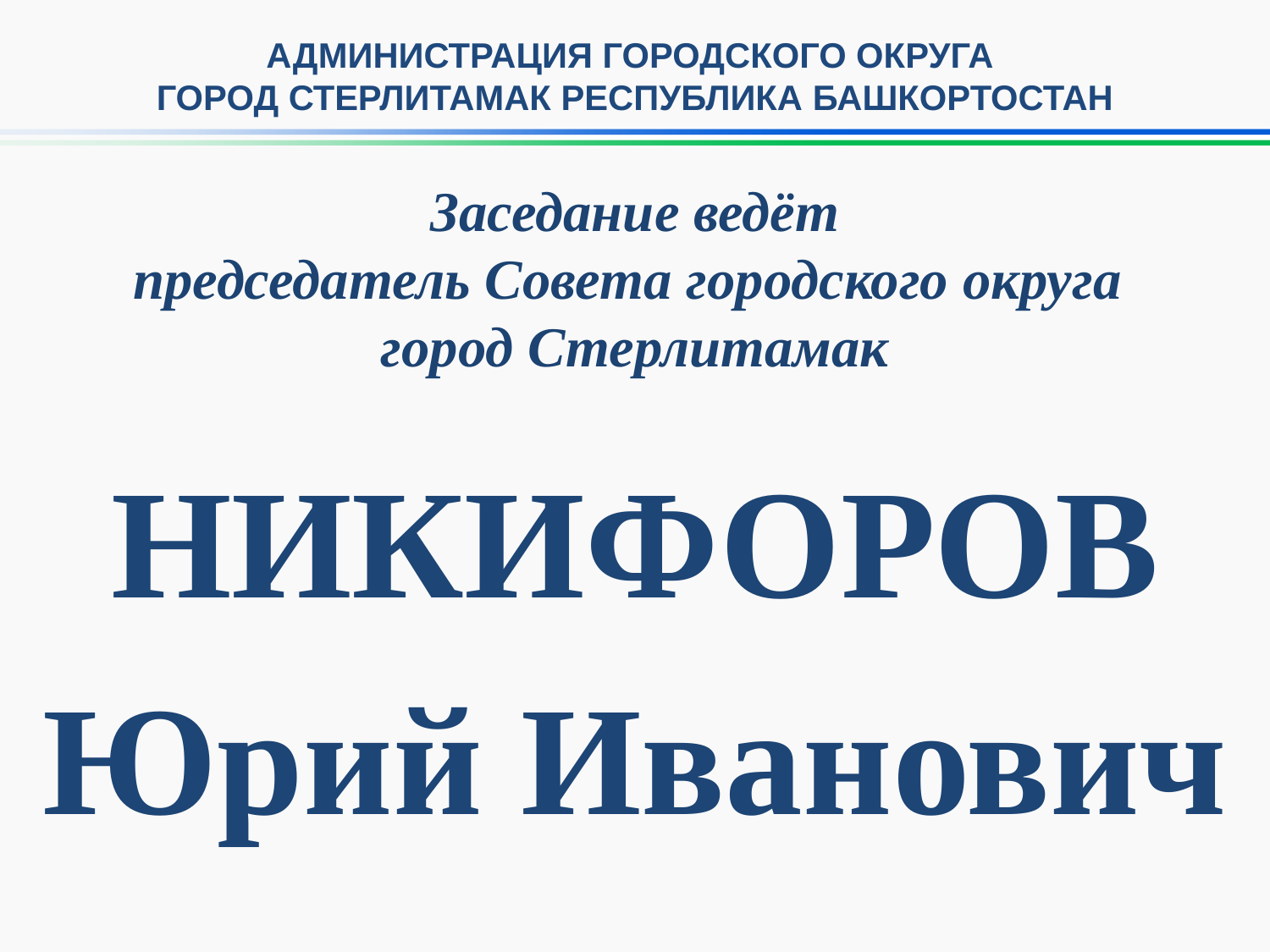

АДМИНИСТРАЦИЯ ГОРОДСКОГО ОКРУГА
ГОРОД СТЕРЛИТАМАК РЕСПУБЛИКА БАШКОРТОСТАН
Заседание ведёт
председатель Совета городского округа
город Стерлитамак
НИКИФОРОВ
Юрий Иванович